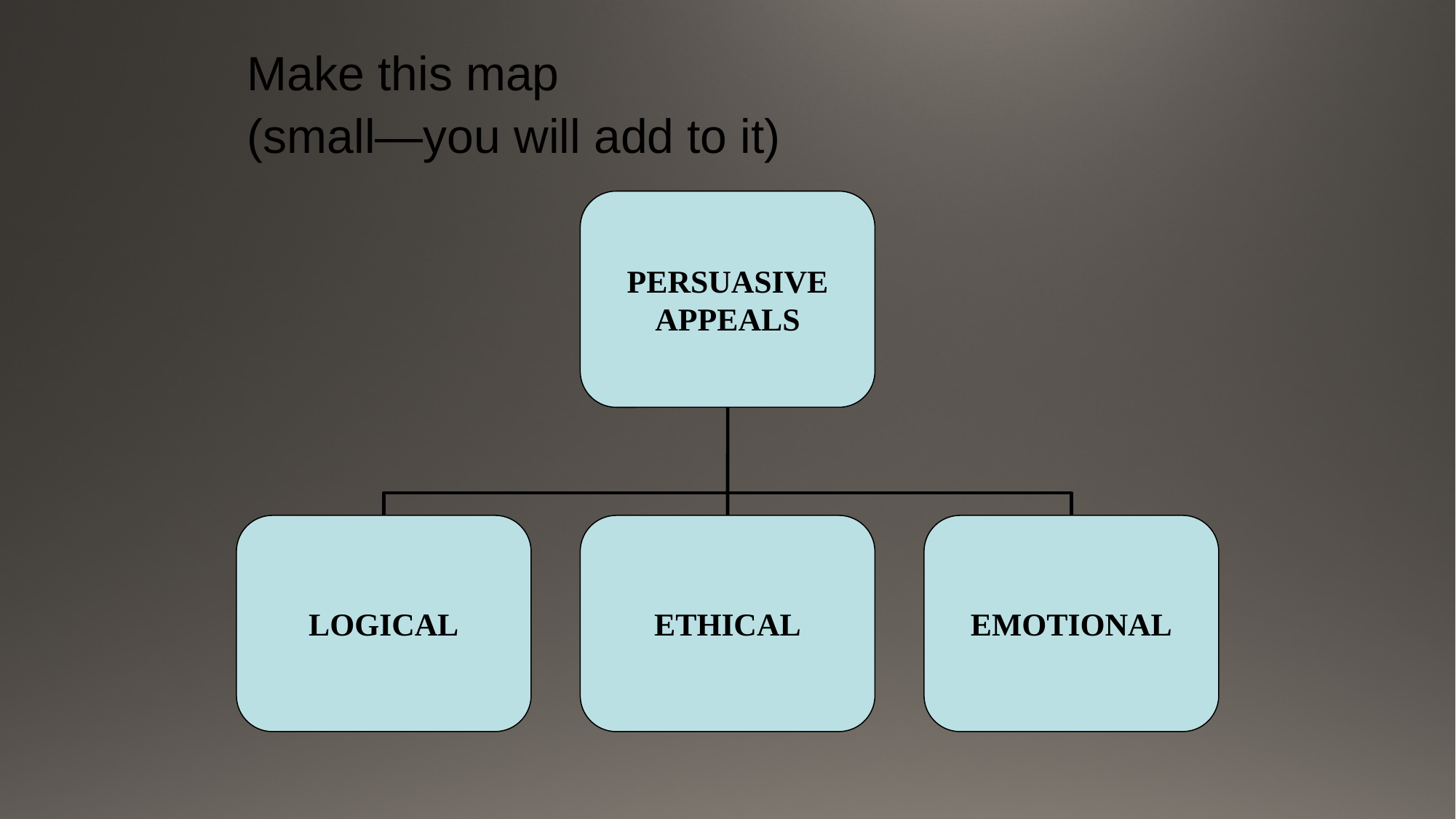

Make this map
(small—you will add to it)

PERSUASIVE APPEALS

LOGICAL

ETHICAL

EMOTIONAL